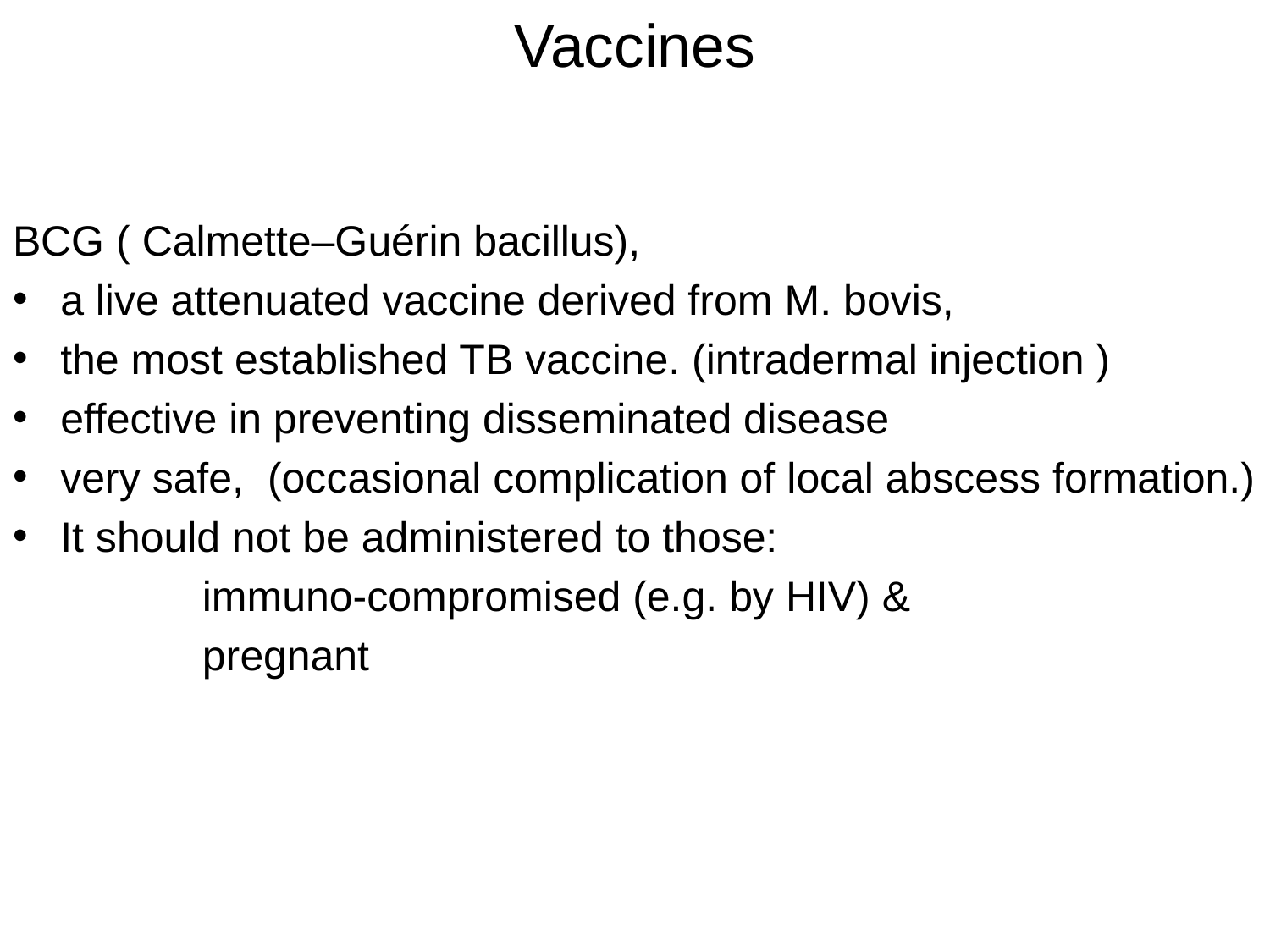

# Vaccines

BCG ( Calmette–Guérin bacillus),
a live attenuated vaccine derived from M. bovis,
the most established TB vaccine. (intradermal injection )
effective in preventing disseminated disease
very safe,  (occasional complication of local abscess formation.)
It should not be administered to those:
                immuno-compromised (e.g. by HIV) &
                pregnant